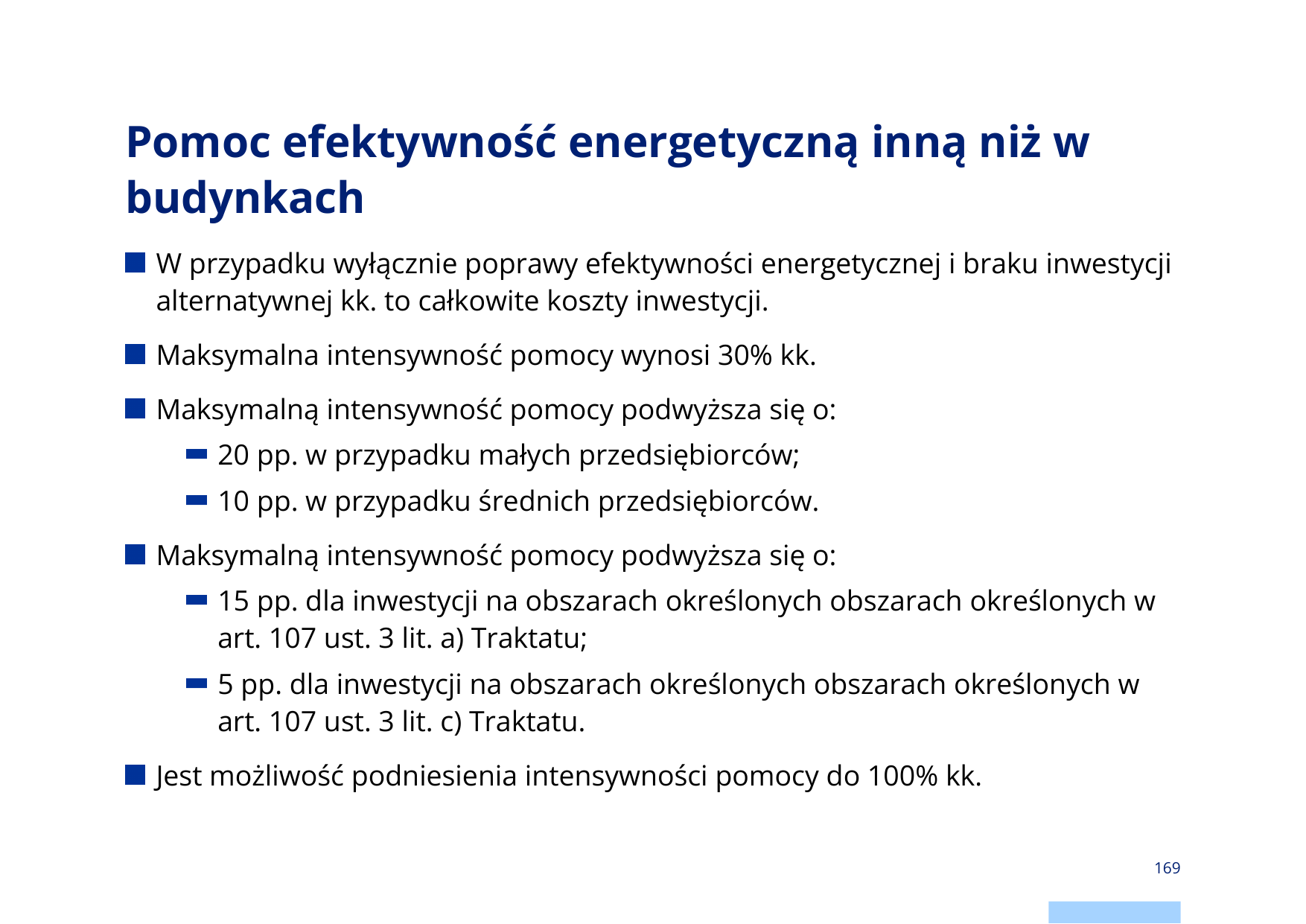

# Pomoc efektywność energetyczną inną niż w budynkach
W przypadku wyłącznie poprawy efektywności energetycznej i braku inwestycji alternatywnej kk. to całkowite koszty inwestycji.
Maksymalna intensywność pomocy wynosi 30% kk.
Maksymalną intensywność pomocy podwyższa się o:
20 pp. w przypadku małych przedsiębiorców;
10 pp. w przypadku średnich przedsiębiorców.
Maksymalną intensywność pomocy podwyższa się o:
15 pp. dla inwestycji na obszarach określonych obszarach określonych w art. 107 ust. 3 lit. a) Traktatu;
5 pp. dla inwestycji na obszarach określonych obszarach określonych w art. 107 ust. 3 lit. c) Traktatu.
Jest możliwość podniesienia intensywności pomocy do 100% kk.

169